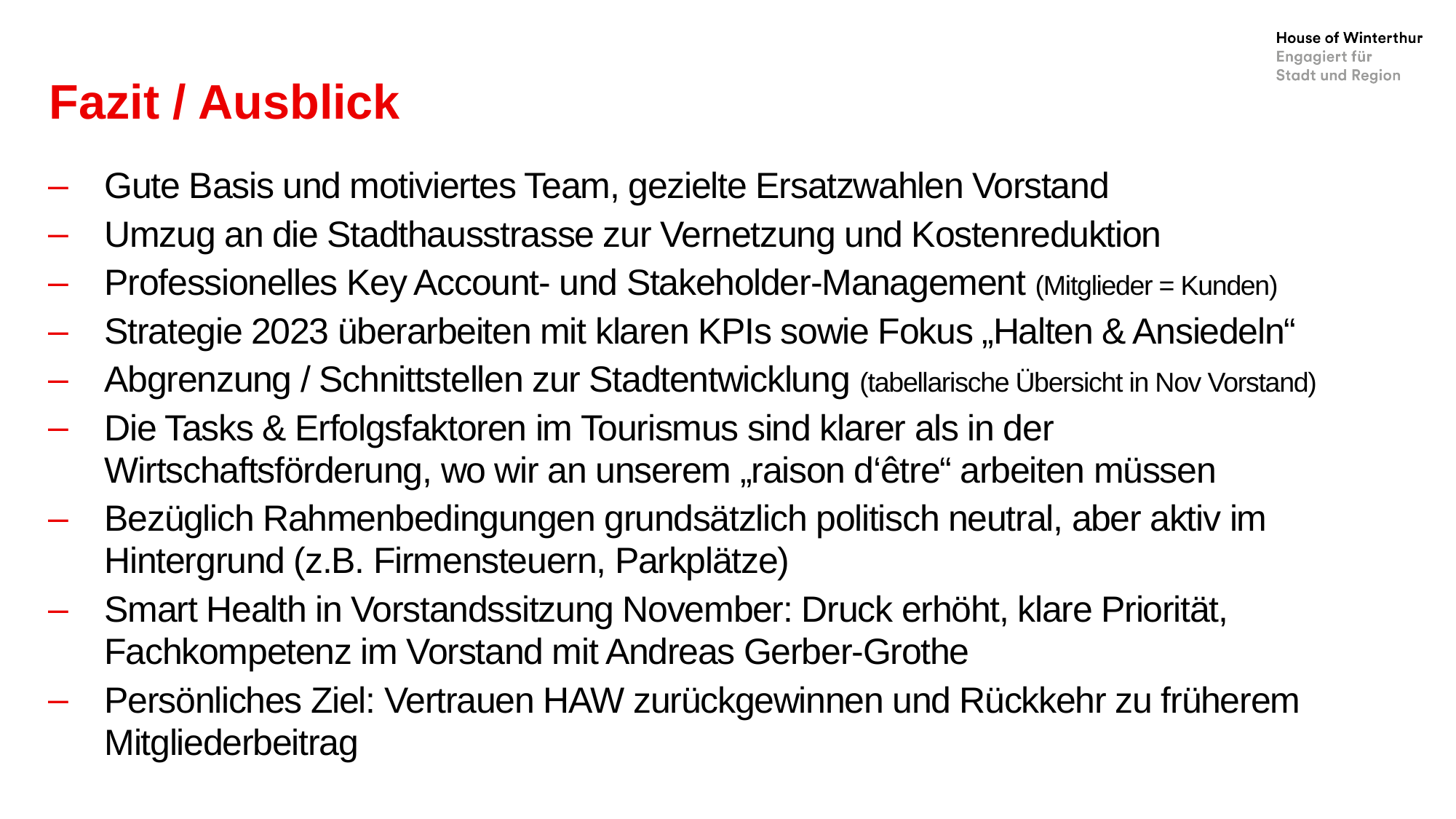

# Fazit / Ausblick
Gute Basis und motiviertes Team, gezielte Ersatzwahlen Vorstand
Umzug an die Stadthausstrasse zur Vernetzung und Kostenreduktion
Professionelles Key Account- und Stakeholder-Management (Mitglieder = Kunden)
Strategie 2023 überarbeiten mit klaren KPIs sowie Fokus „Halten & Ansiedeln“
Abgrenzung / Schnittstellen zur Stadtentwicklung (tabellarische Übersicht in Nov Vorstand)
Die Tasks & Erfolgsfaktoren im Tourismus sind klarer als in der Wirtschaftsförderung, wo wir an unserem „raison d‘être“ arbeiten müssen
Bezüglich Rahmenbedingungen grundsätzlich politisch neutral, aber aktiv im Hintergrund (z.B. Firmensteuern, Parkplätze)
Smart Health in Vorstandssitzung November: Druck erhöht, klare Priorität, Fachkompetenz im Vorstand mit Andreas Gerber-Grothe
Persönliches Ziel: Vertrauen HAW zurückgewinnen und Rückkehr zu früherem Mitgliederbeitrag